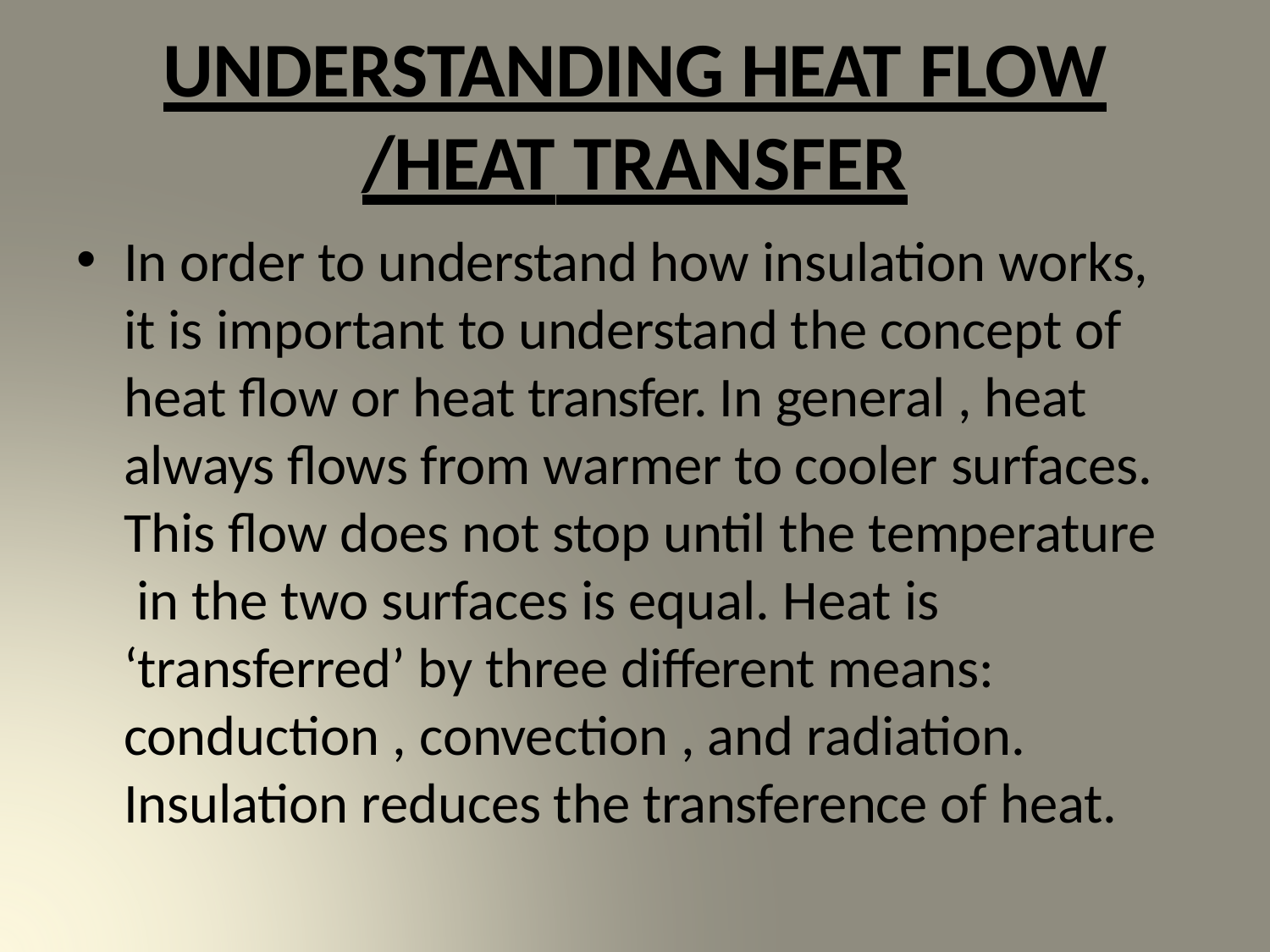

# UNDERSTANDING HEAT FLOW
/HEAT TRANSFER
In order to understand how insulation works,  it is important to understand the concept of  heat flow or heat transfer. In general , heat  always flows from warmer to cooler surfaces.  This flow does not stop until the temperature  in the two surfaces is equal. Heat is
‘transferred’ by three different means:  conduction , convection , and radiation.  Insulation reduces the transference of heat.